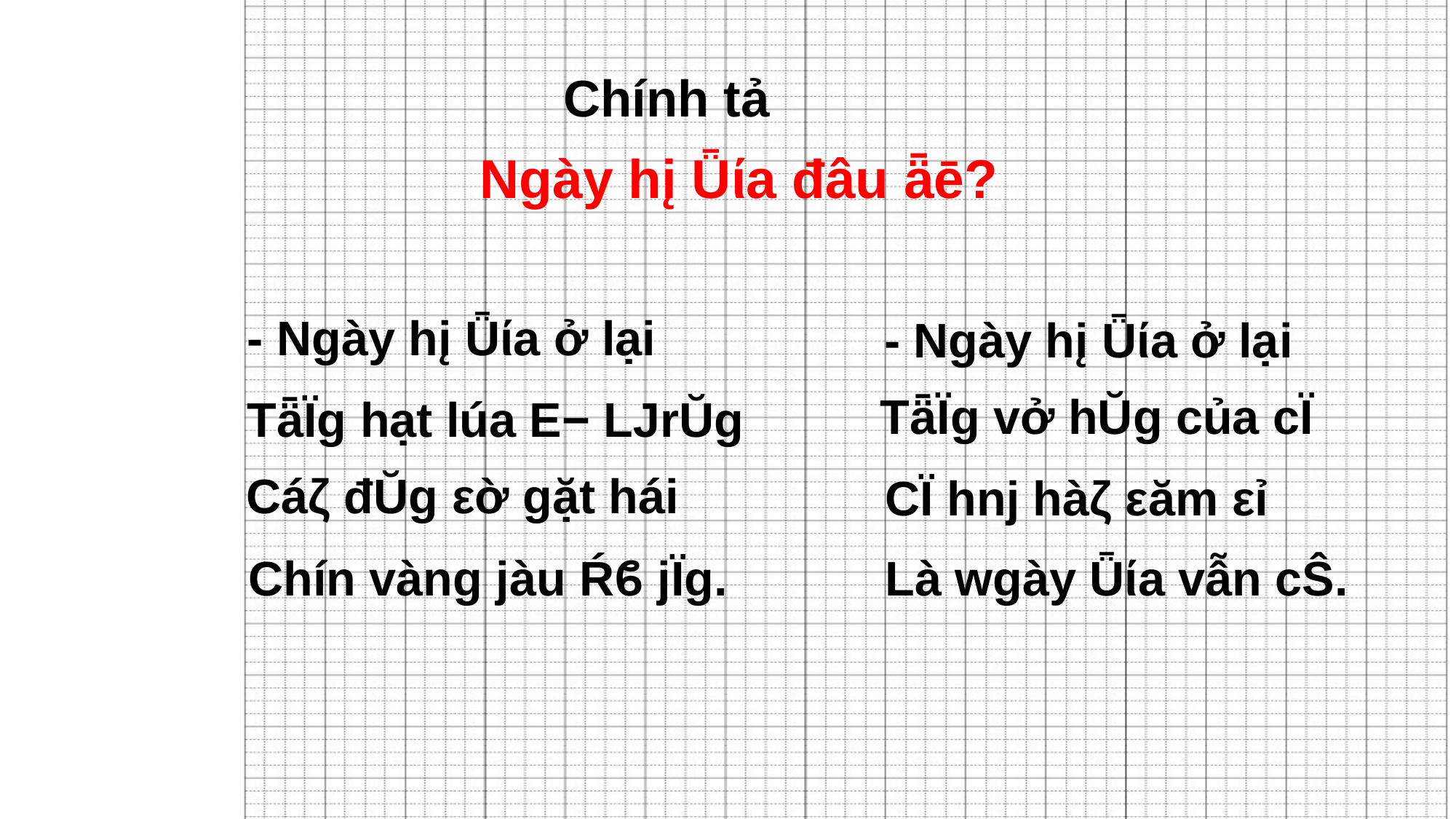

Chính tả
 Ngày hį Ǖίa đâu ǟē?
- Ngày hį Ǖίa ở lại
- Ngày hį Ǖίa ở lại
TǟΪg vở hŬg của cΪ
TǟΪg hạt lúa Ε− ǇrŬg
Cáζ đŬg εờ gặt hái
CΪ hǌ hàζ εăm εỉ
Là wgày Ǖίa vẫn cŜ.
Chín vàng jàu Ŕϐ jΪg.